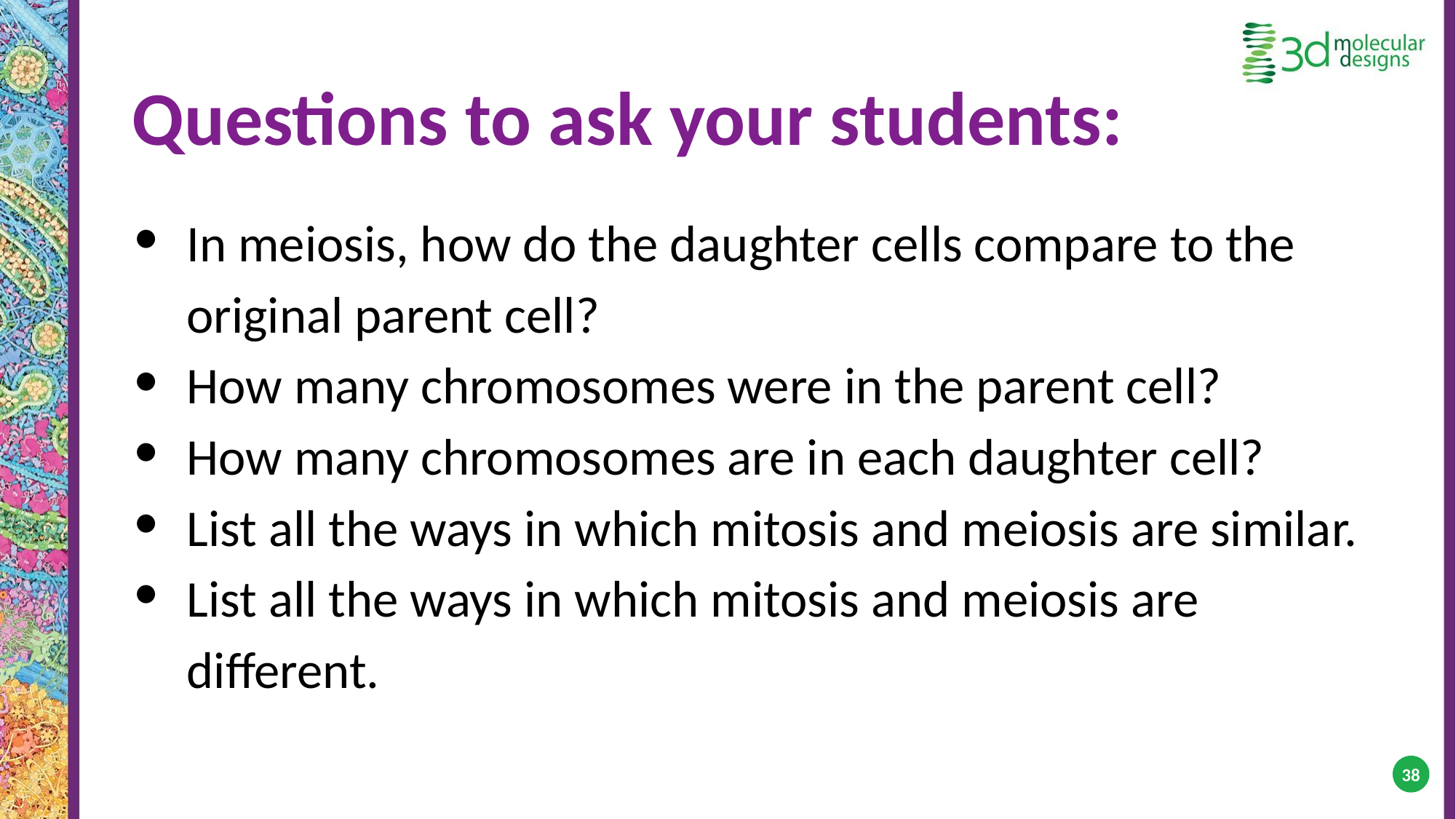

# Questions to ask your students:
In meiosis, how do the daughter cells compare to the original parent cell?
How many chromosomes were in the parent cell?
How many chromosomes are in each daughter cell?
List all the ways in which mitosis and meiosis are similar.
List all the ways in which mitosis and meiosis are different.
38